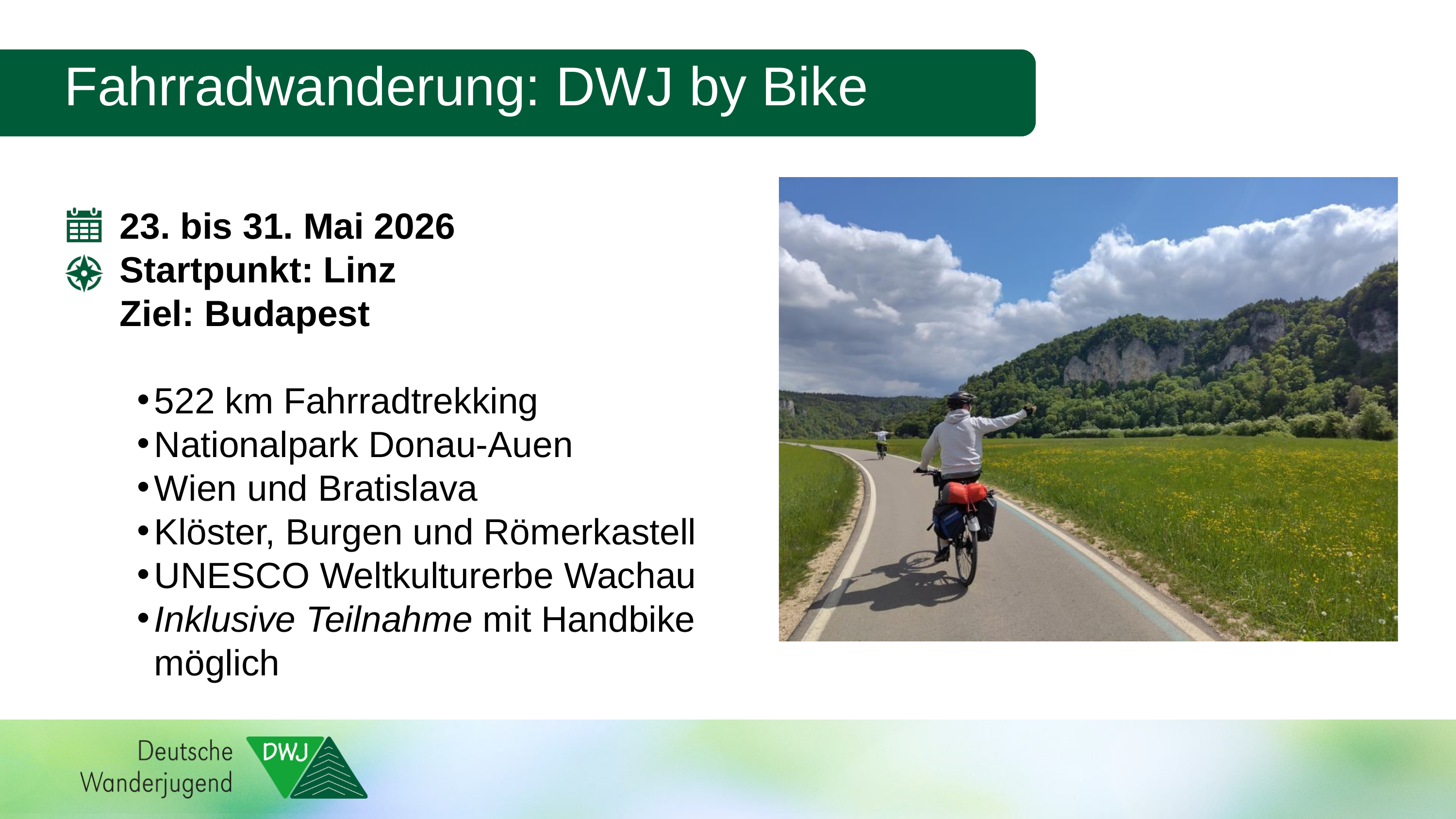

Fahrradwanderung: DWJ by Bike

23. bis 31. Mai 2026
Startpunkt: Linz
Ziel: Budapest

522 km Fahrradtrekking
Nationalpark Donau-Auen
Wien und Bratislava
Klöster, Burgen und Römerkastell
UNESCO Weltkulturerbe Wachau
Inklusive Teilnahme mit Handbike möglich